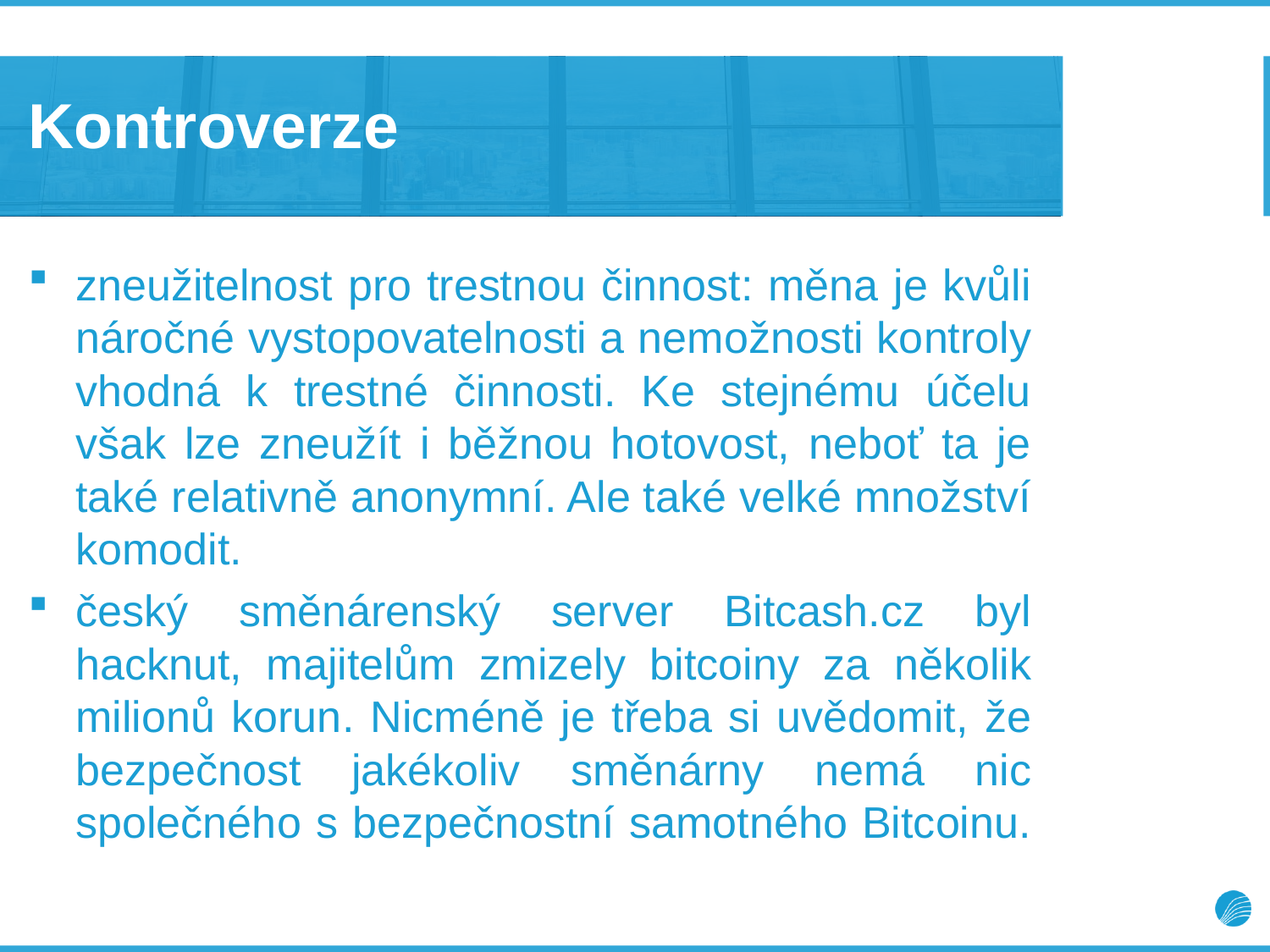

# Kontroverze
zneužitelnost pro trestnou činnost: měna je kvůli náročné vystopovatelnosti a nemožnosti kontroly vhodná k trestné činnosti. Ke stejnému účelu však lze zneužít i běžnou hotovost, neboť ta je také relativně anonymní. Ale také velké množství komodit.
český směnárenský server Bitcash.cz byl hacknut, majitelům zmizely bitcoiny za několik milionů korun. Nicméně je třeba si uvědomit, že bezpečnost jakékoliv směnárny nemá nic společného s bezpečnostní samotného Bitcoinu.